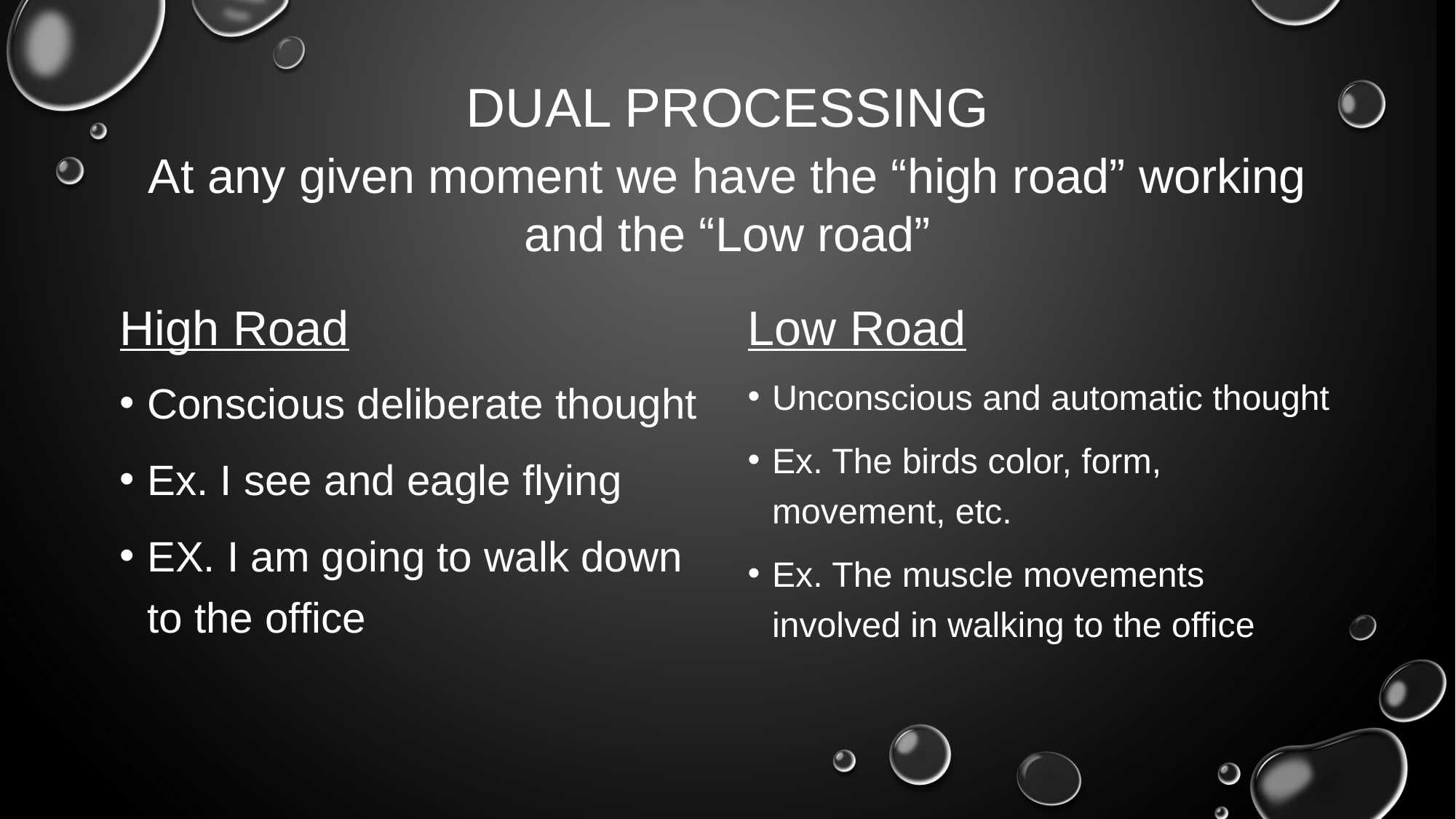

# Dual Processing
At any given moment we have the “high road” working and the “Low road”
High Road
Low Road
Conscious deliberate thought
Ex. I see and eagle flying
EX. I am going to walk down to the office

Unconscious and automatic thought
Ex. The birds color, form, movement, etc.
Ex. The muscle movements involved in walking to the office